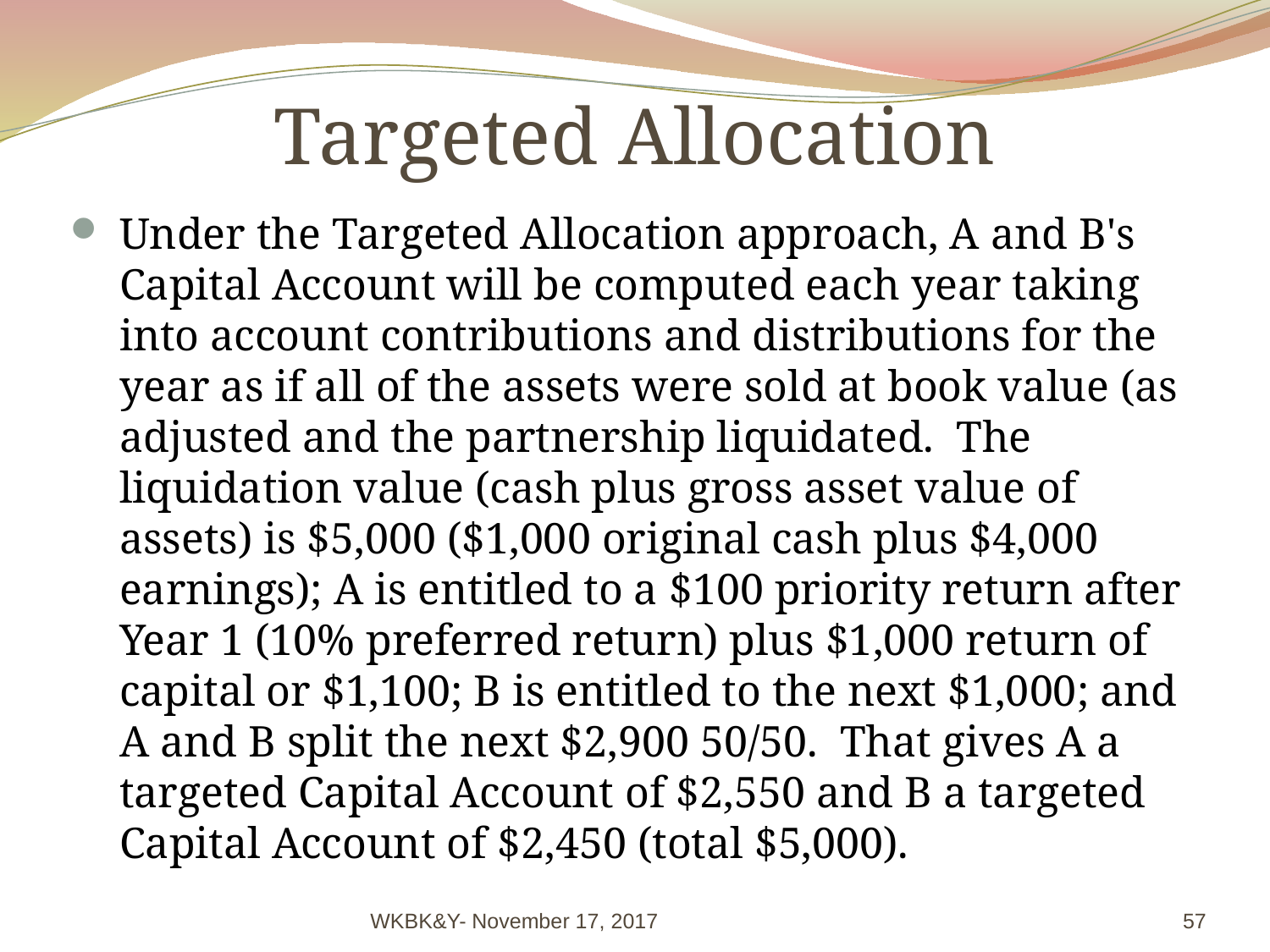

# Targeted Allocation
Under the Targeted Allocation approach, A and B's Capital Account will be computed each year taking into account contributions and distributions for the year as if all of the assets were sold at book value (as adjusted and the partnership liquidated.  The liquidation value (cash plus gross asset value of assets) is $5,000 ($1,000 original cash plus $4,000 earnings); A is entitled to a $100 priority return after Year 1 (10% preferred return) plus $1,000 return of capital or $1,100; B is entitled to the next $1,000; and A and B split the next $2,900 50/50.  That gives A a targeted Capital Account of $2,550 and B a targeted Capital Account of $2,450 (total $5,000).
WKBK&Y- November 17, 2017
57